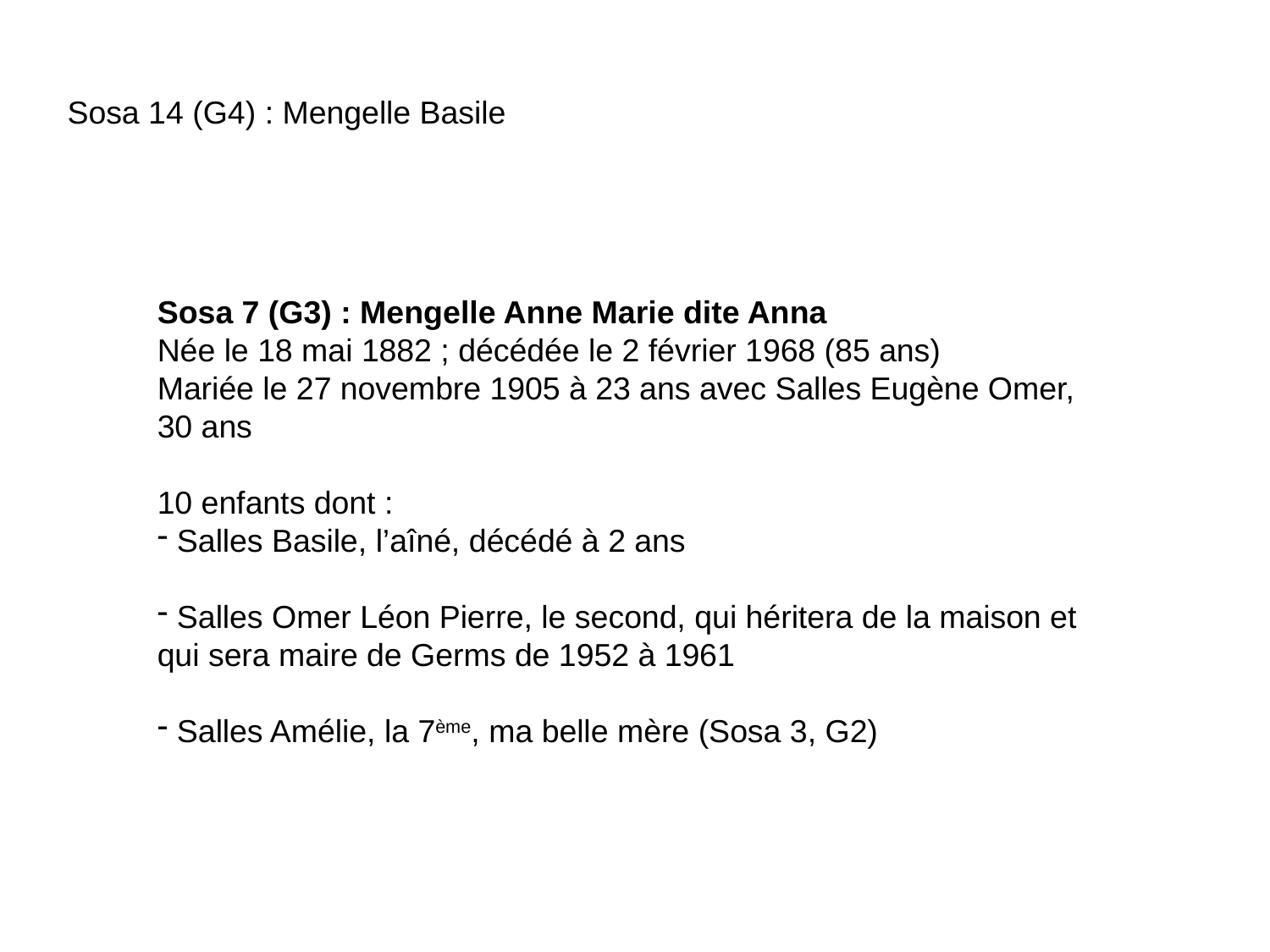

Sosa 14 (G4) : Mengelle Basile
Sosa 7 (G3) : Mengelle Anne Marie dite Anna
Née le 18 mai 1882 ; décédée le 2 février 1968 (85 ans)
Mariée le 27 novembre 1905 à 23 ans avec Salles Eugène Omer, 30 ans

10 enfants dont :
 Salles Basile, l’aîné, décédé à 2 ans

 Salles Omer Léon Pierre, le second, qui héritera de la maison et qui sera maire de Germs de 1952 à 1961

 Salles Amélie, la 7ème, ma belle mère (Sosa 3, G2)